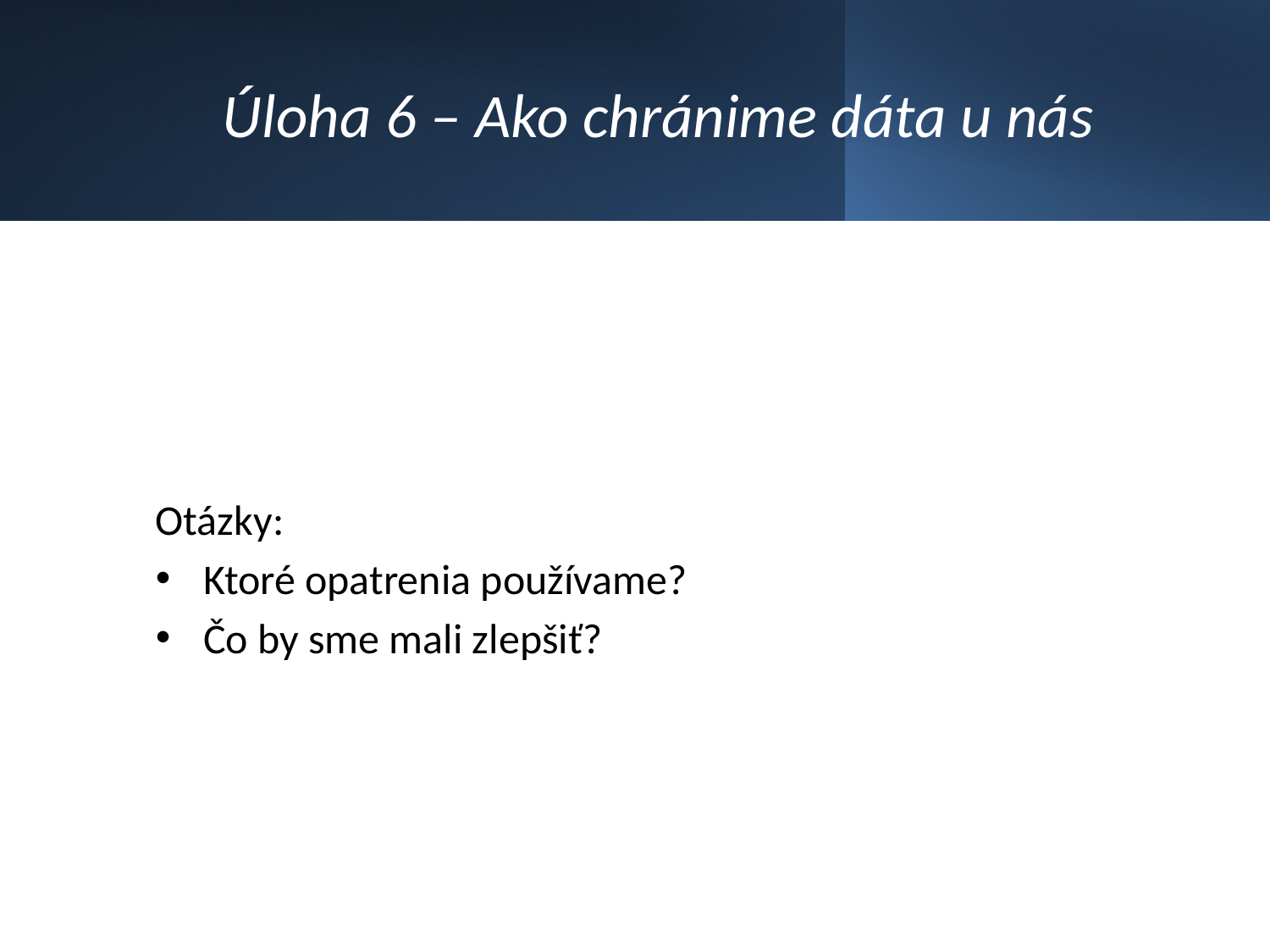

# Úloha 6 – Ako chránime dáta u nás
Otázky:
Ktoré opatrenia používame?
Čo by sme mali zlepšiť?